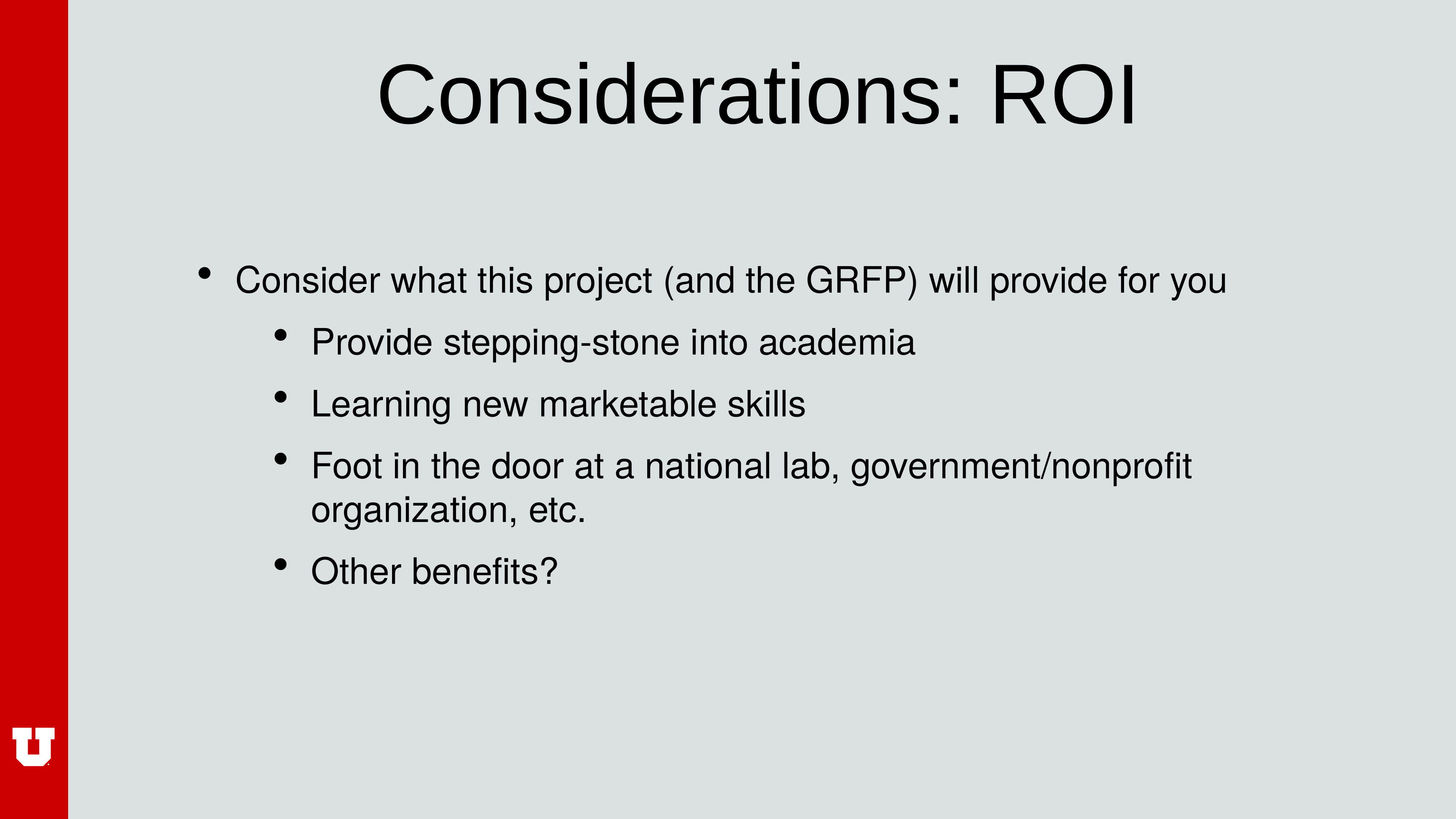

# Considerations: ROI
Consider what this project (and the GRFP) will provide for you
Provide stepping-stone into academia
Learning new marketable skills
Foot in the door at a national lab, government/nonprofit organization, etc.
Other benefits?